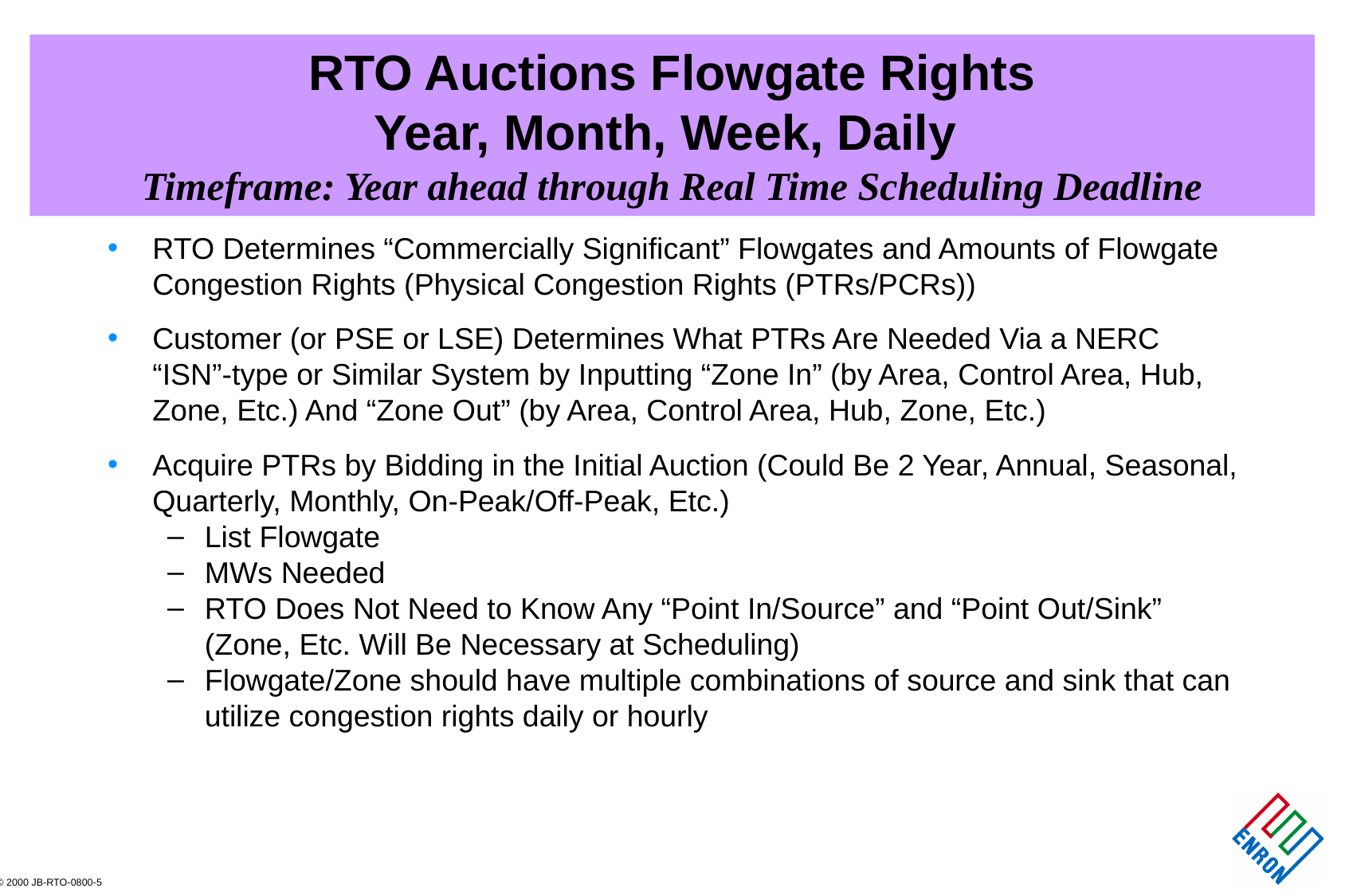

# RTO Auctions Flowgate Rights Year, Month, Week, Daily Timeframe: Year ahead through Real Time Scheduling Deadline
RTO Determines “Commercially Significant” Flowgates and Amounts of Flowgate Congestion Rights (Physical Congestion Rights (PTRs/PCRs))
Customer (or PSE or LSE) Determines What PTRs Are Needed Via a NERC “ISN”-type or Similar System by Inputting “Zone In” (by Area, Control Area, Hub, Zone, Etc.) And “Zone Out” (by Area, Control Area, Hub, Zone, Etc.)
Acquire PTRs by Bidding in the Initial Auction (Could Be 2 Year, Annual, Seasonal, Quarterly, Monthly, On-Peak/Off-Peak, Etc.)
List Flowgate
MWs Needed
RTO Does Not Need to Know Any “Point In/Source” and “Point Out/Sink” (Zone, Etc. Will Be Necessary at Scheduling)
Flowgate/Zone should have multiple combinations of source and sink that can utilize congestion rights daily or hourly